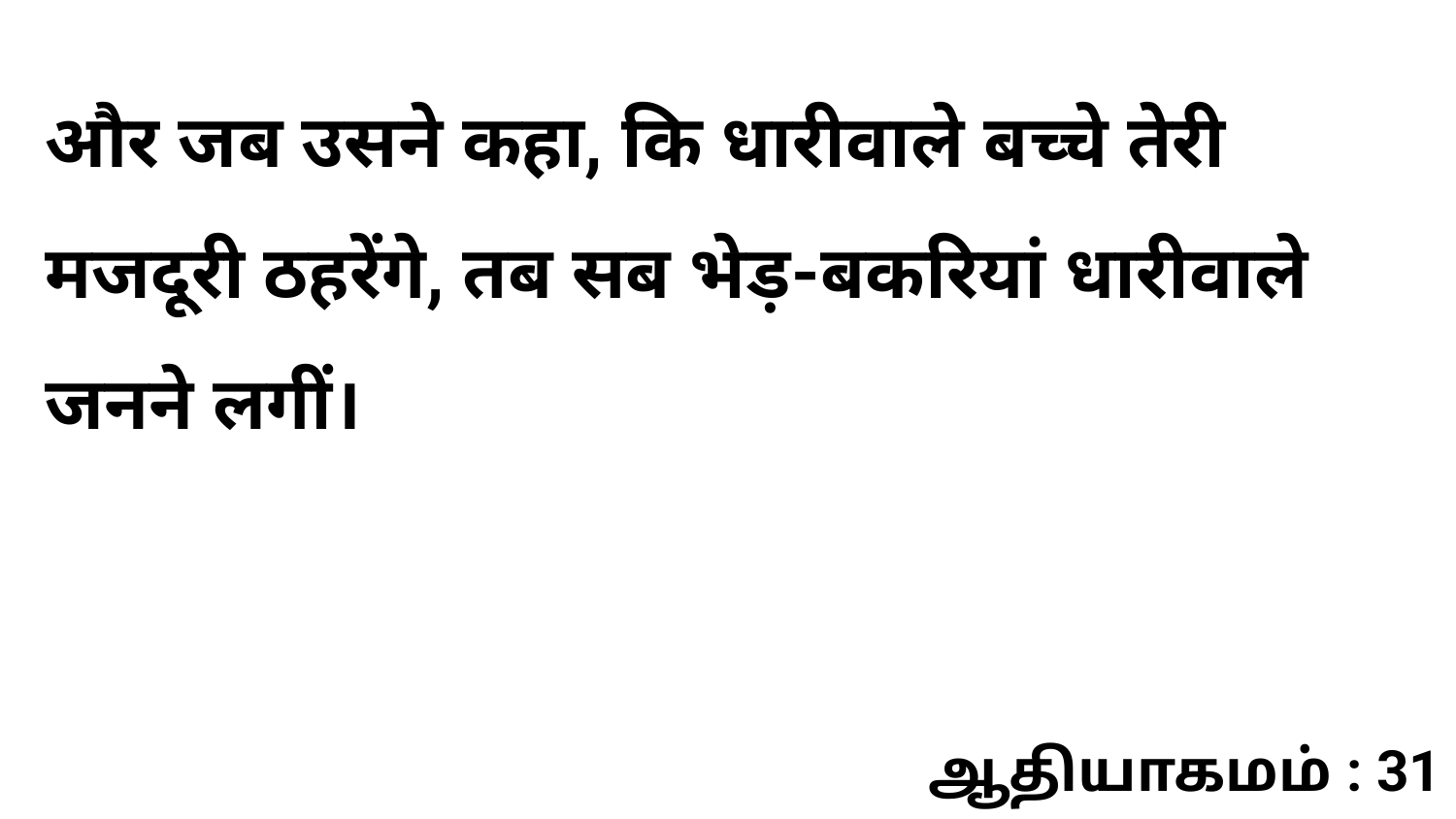

और जब उसने कहा, कि धारीवाले बच्चे तेरी मजदूरी ठहरेंगे, तब सब भेड़-बकरियां धारीवाले जनने लगीं।
ஆதியாகமம் : 31